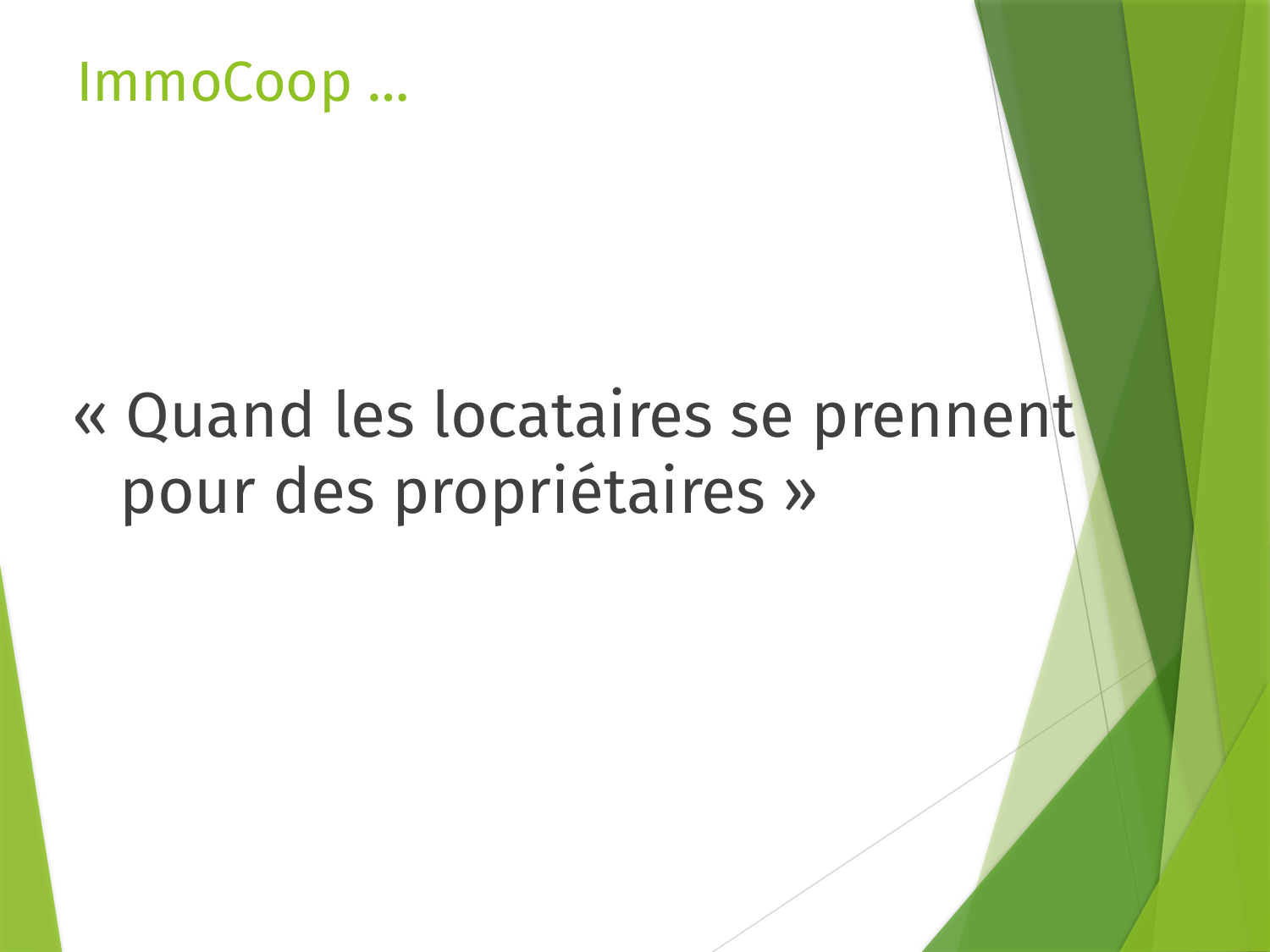

# ImmoCoop …
« Quand les locataires se prennent pour des propriétaires »